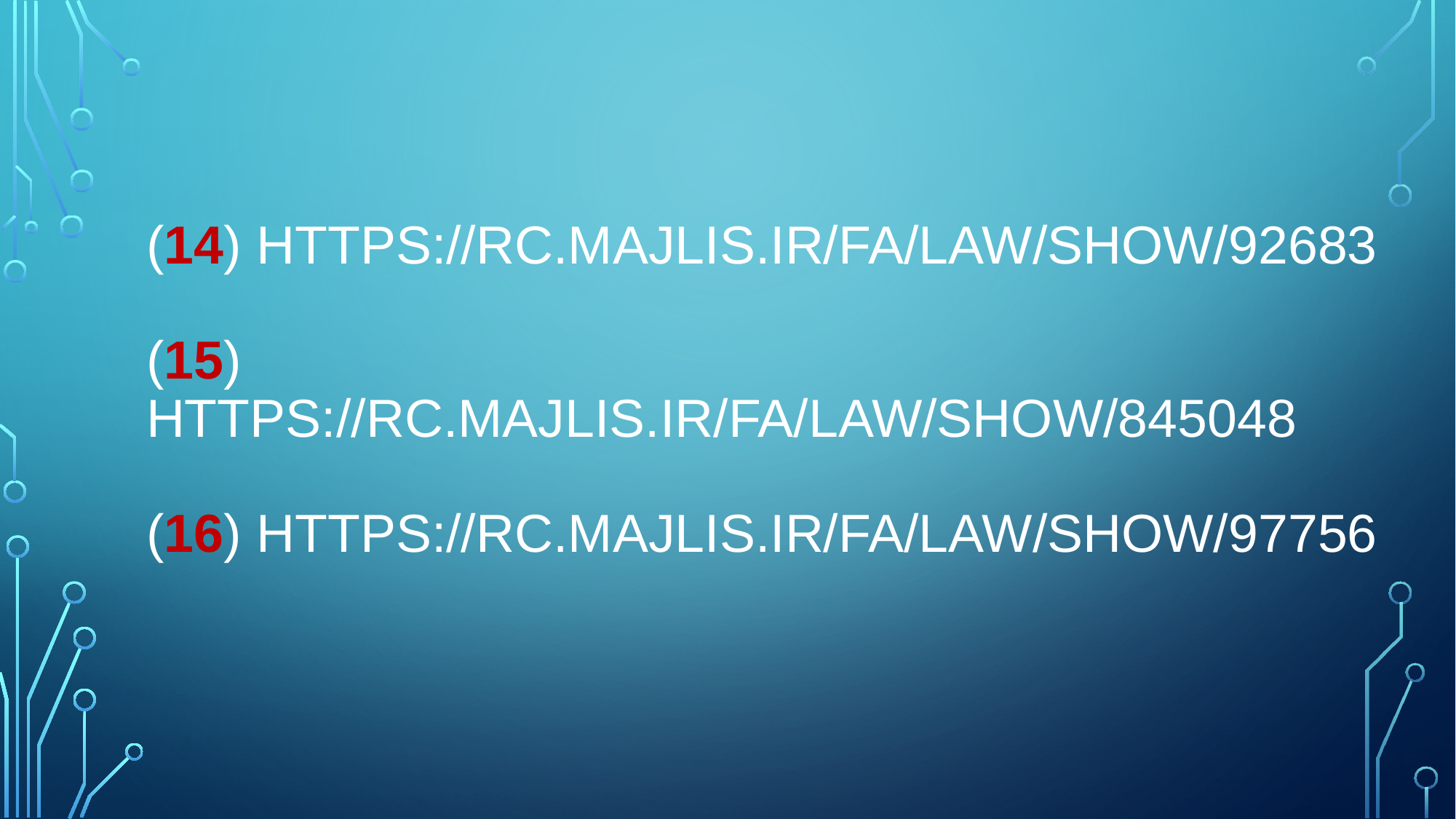

# (14) https://rc.majlis.ir/fa/law/show/92683 (15) https://rc.majlis.ir/fa/law/show/845048 (16) https://rc.majlis.ir/fa/law/show/97756